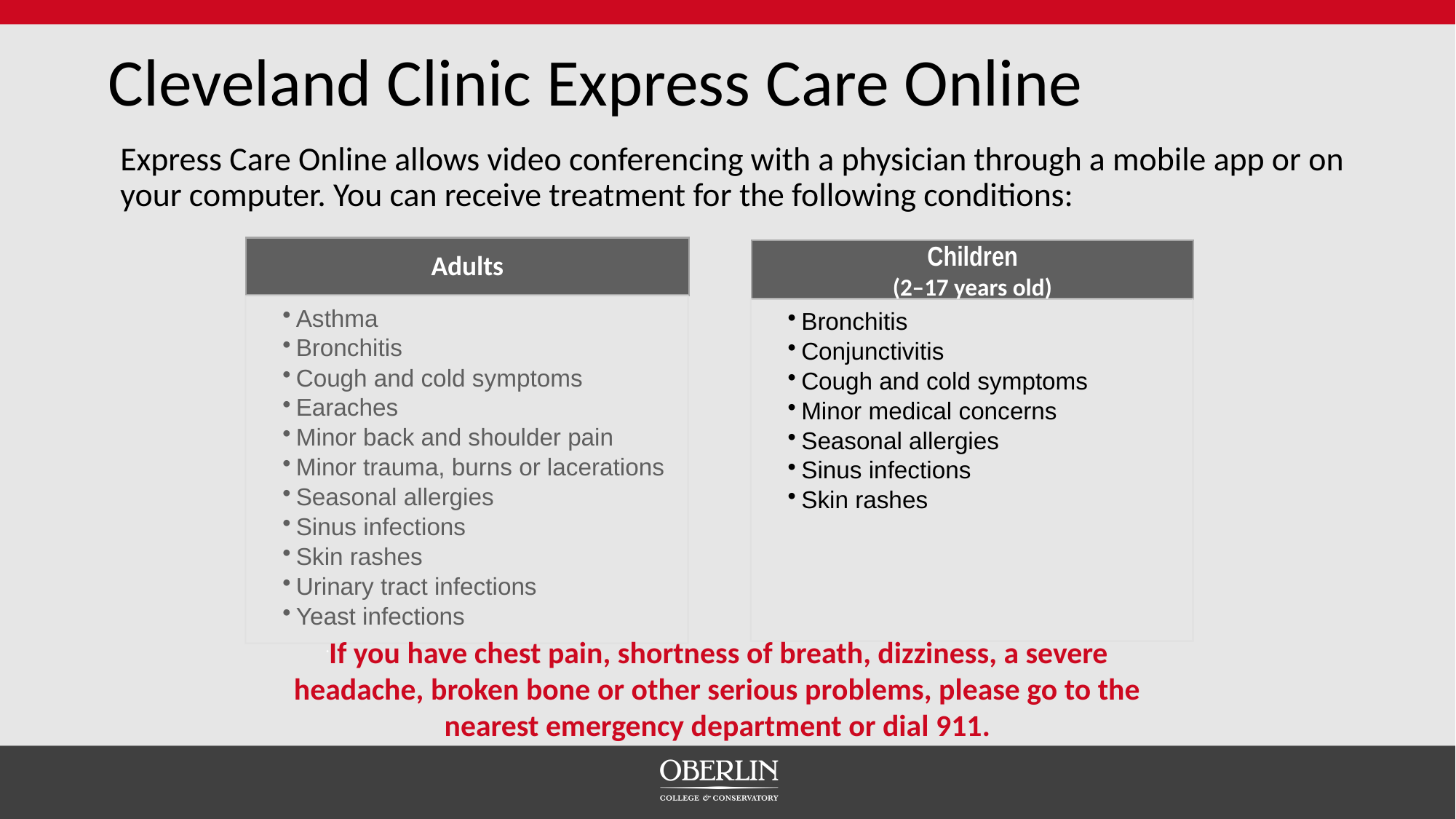

# Cleveland Clinic Express Care Online

Express Care Online allows video conferencing with a physician through a mobile app or on your computer. You can receive treatment for the following conditions:

Adults
Asthma
Bronchitis
Cough and cold symptoms
Earaches
Minor back and shoulder pain
Minor trauma, burns or lacerations
Seasonal allergies
Sinus infections
Skin rashes
Urinary tract infections
Yeast infections
Children
(2–17 years old)
Bronchitis
Conjunctivitis
Cough and cold symptoms
Minor medical concerns
Seasonal allergies
Sinus infections
Skin rashes
If you have chest pain, shortness of breath, dizziness, a severe headache, broken bone or other serious problems, please go to the nearest emergency department or dial 911.